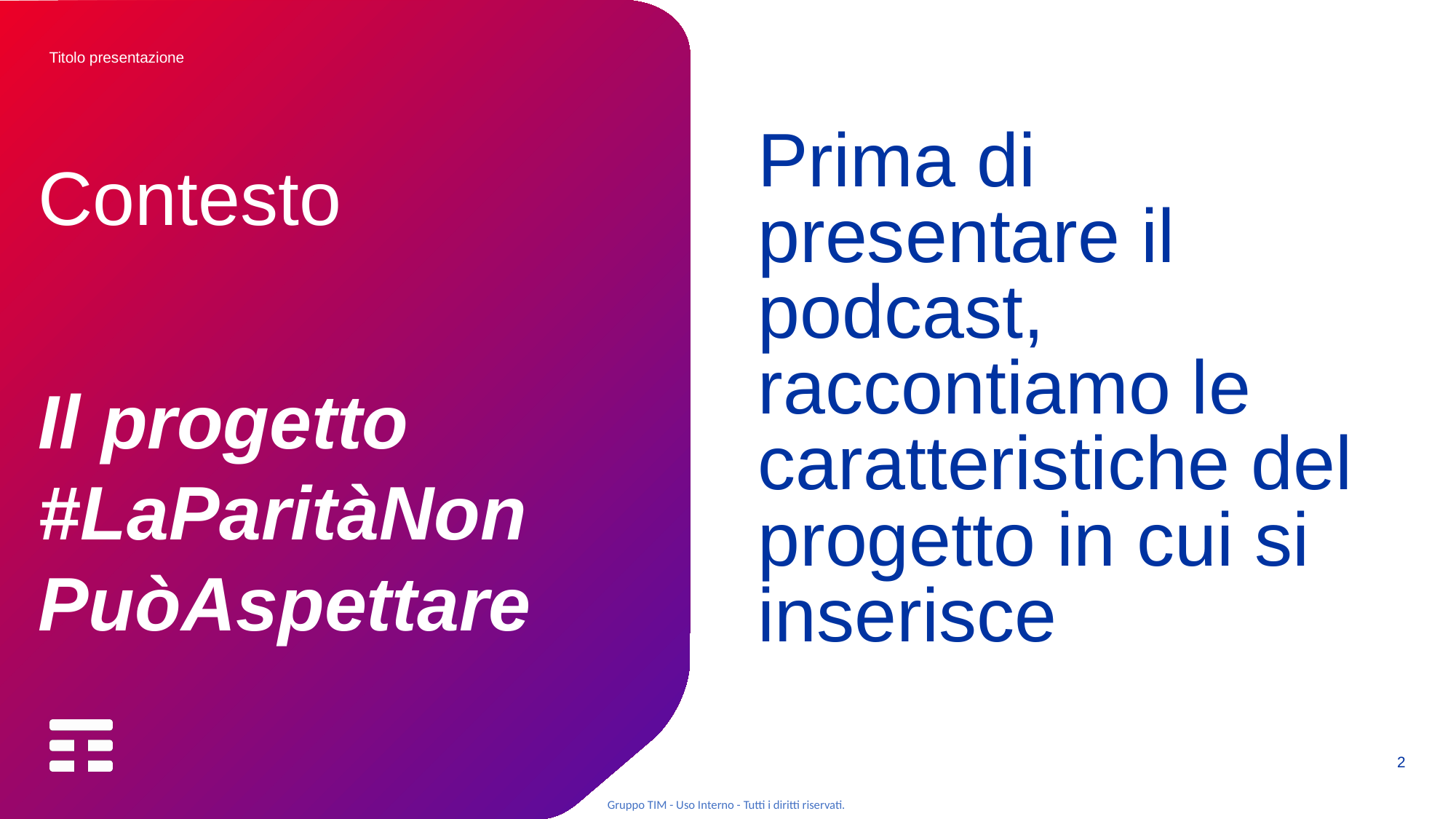

Prima di  presentare il podcast, raccontiamo le caratteristiche del progetto in cui si inserisce
Contesto
Il progetto
#LaParitàNon
PuòAspettare